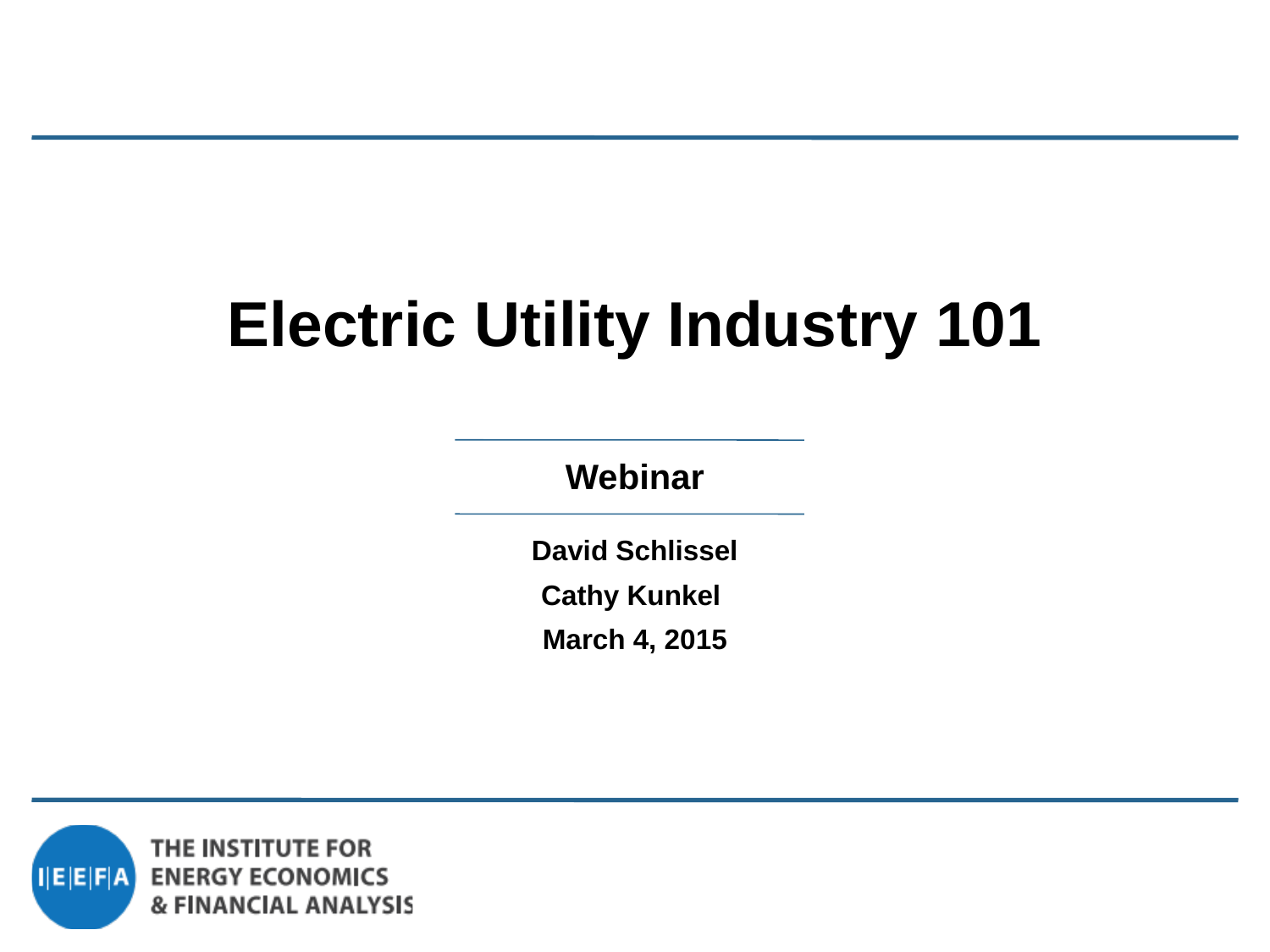

# Electric Utility Industry 101
Webinar
David Schlissel
Cathy Kunkel
March 4, 2015